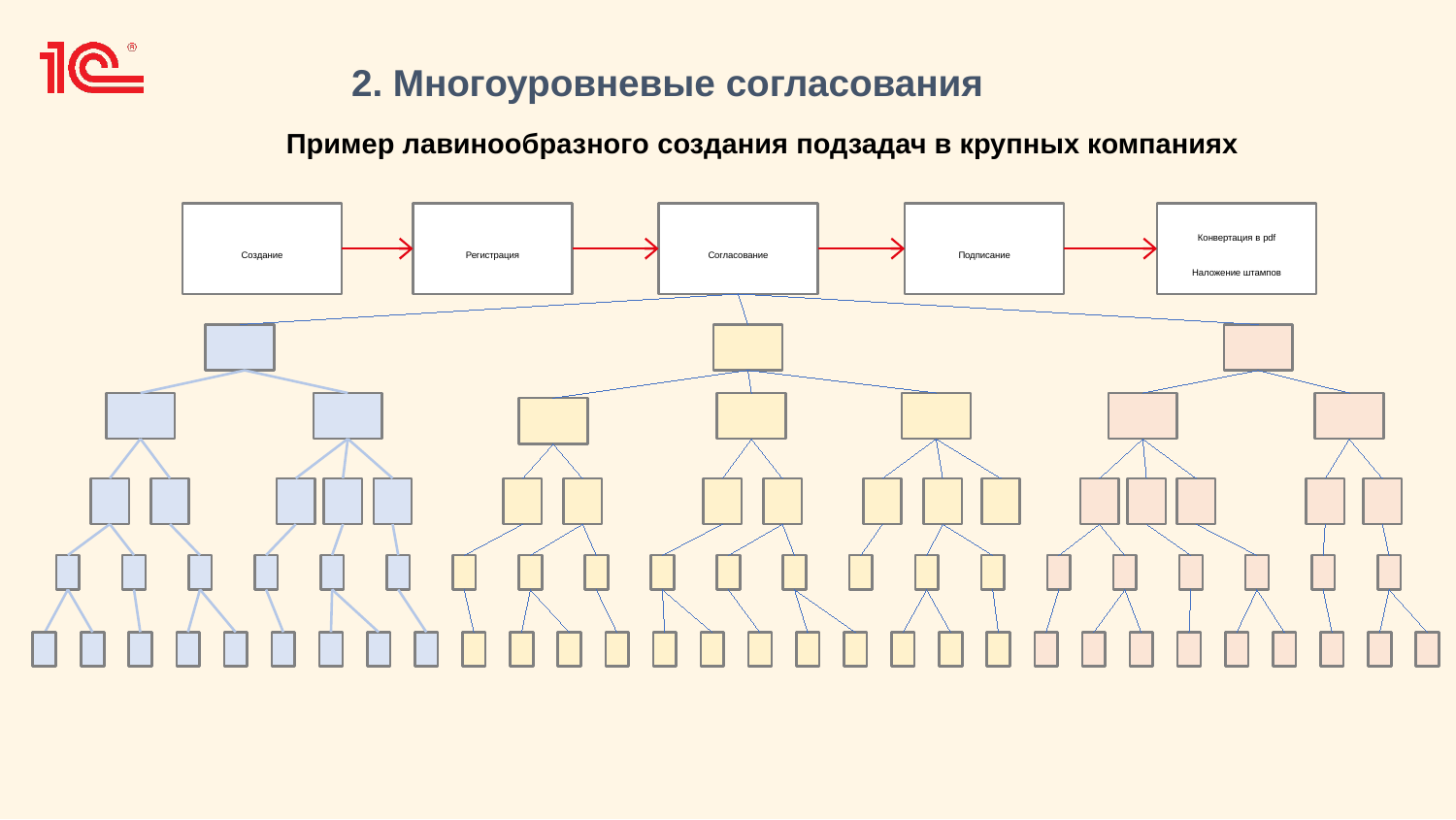

2. Многоуровневые согласования

Пример лавинообразного создания подзадач в крупных компаниях
Создание
Регистрация
Согласование
Подписание
Конвертация в pdf
Наложение штампов